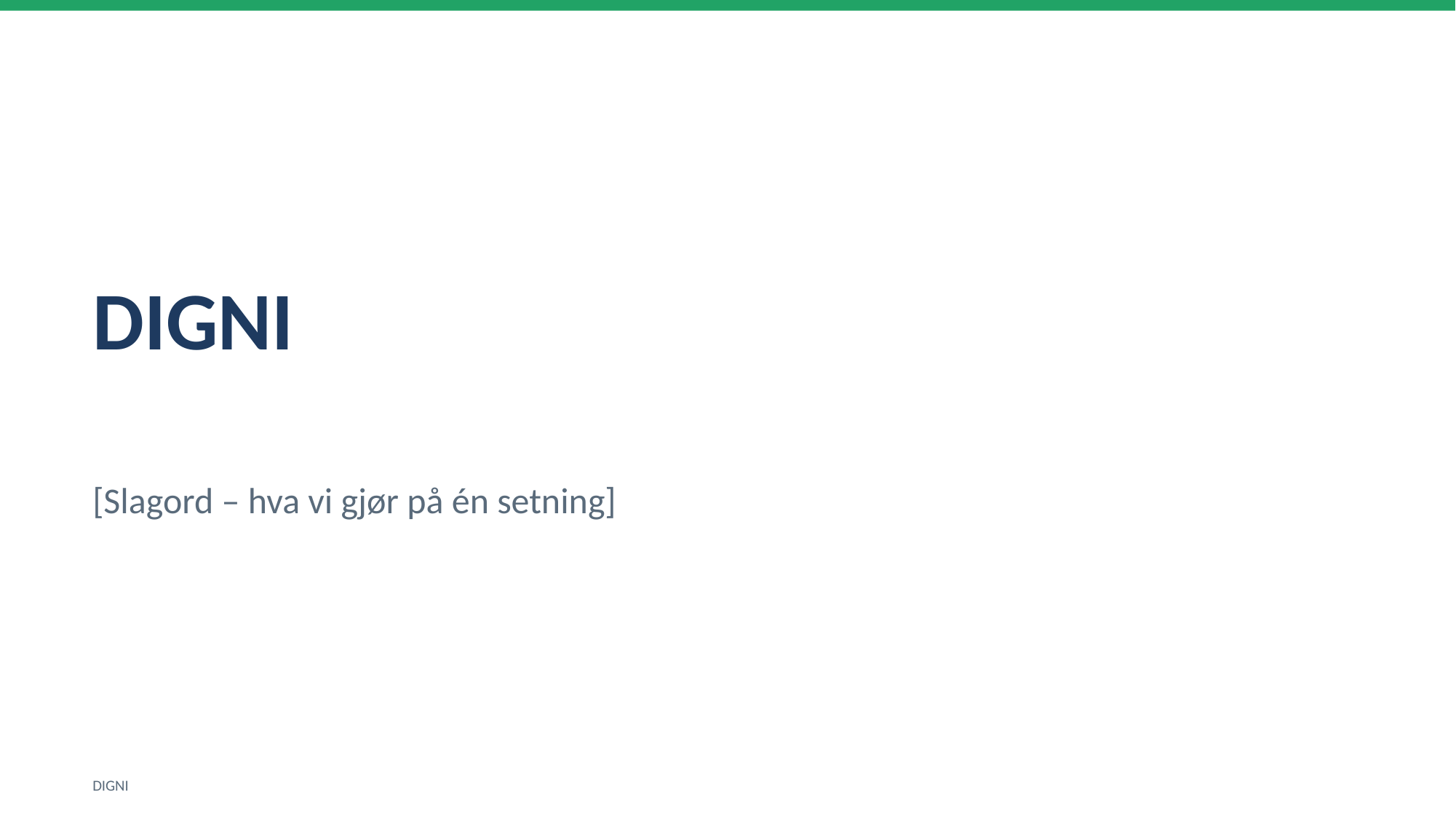

DIGNI
[Slagord – hva vi gjør på én setning]
DIGNI